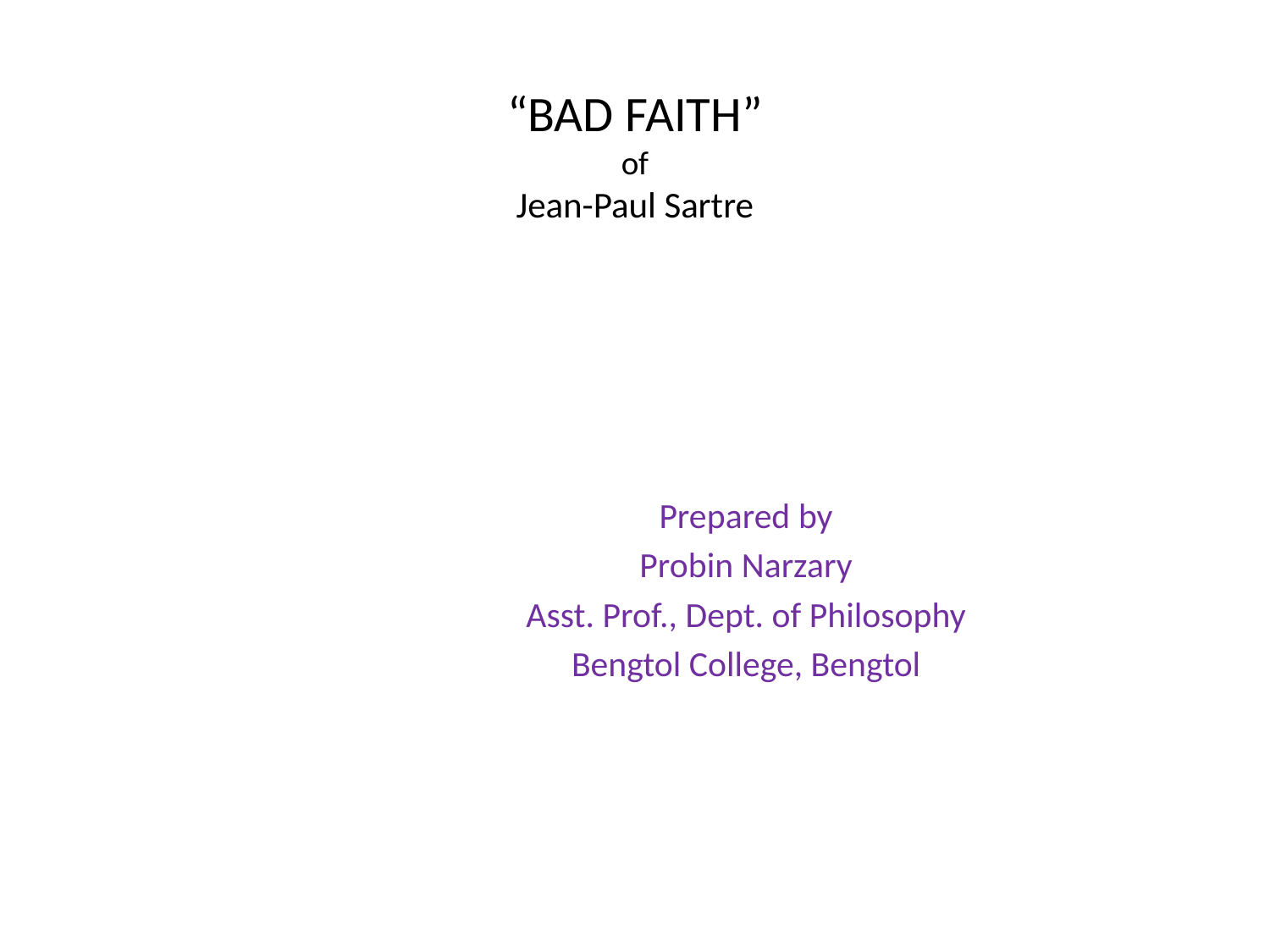

# “BAD FAITH” of Jean-Paul Sartre
Prepared by
Probin Narzary
Asst. Prof., Dept. of Philosophy
Bengtol College, Bengtol